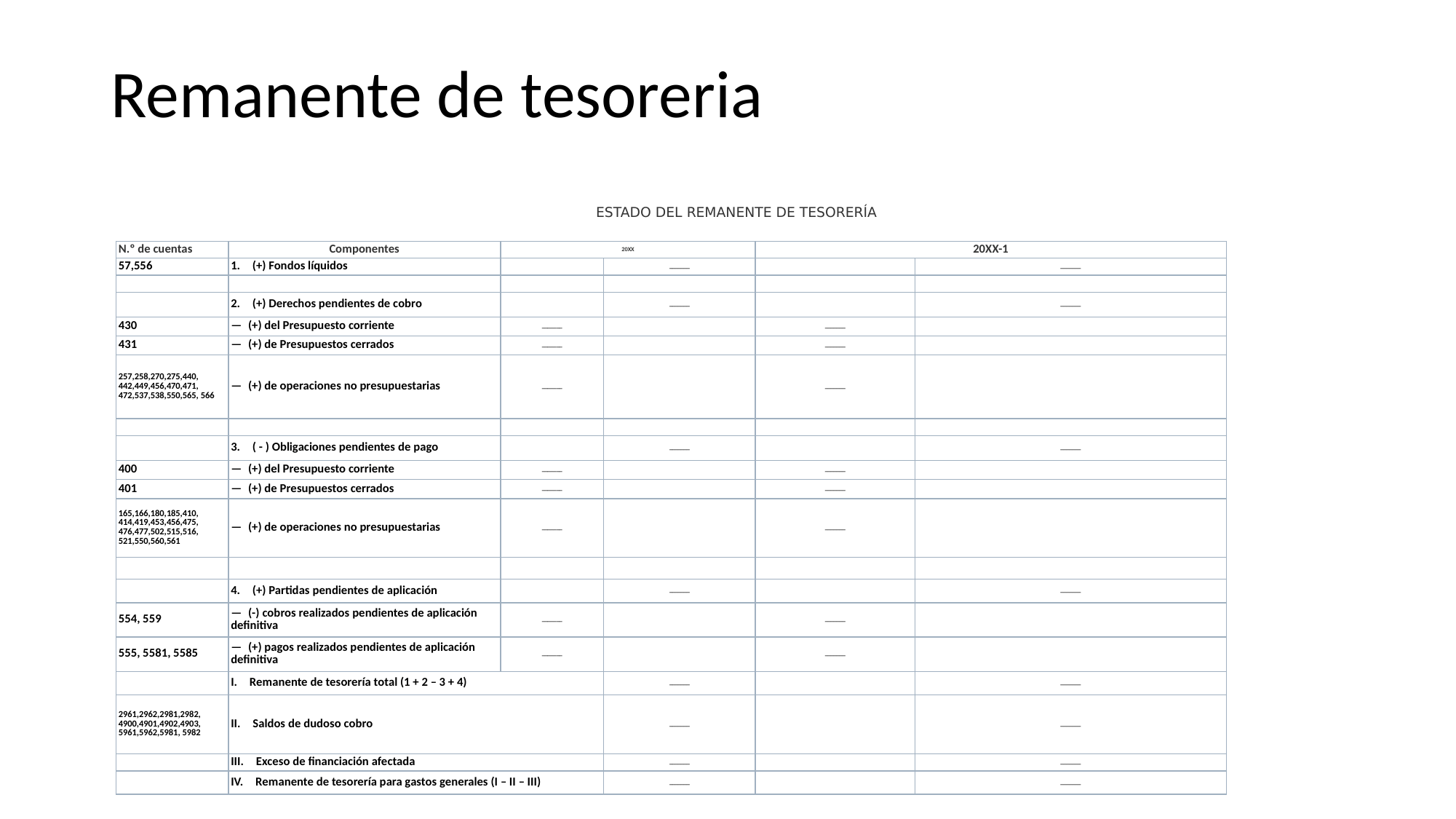

# Remanente de tesoreria
ESTADO DEL REMANENTE DE TESORERÍA

| N.º de cuentas | Componentes | 20XX |  | 20XX-1 |  |
| --- | --- | --- | --- | --- | --- |
| 57,556 | 1. (+) Fondos líquidos |  | \_\_\_\_\_\_\_ |  | \_\_\_\_\_\_\_ |
|  |  |  |  |  |  |
|  | 2. (+) Derechos pendientes de cobro |  | \_\_\_\_\_\_\_ |  | \_\_\_\_\_\_\_ |
| 430 | — (+) del Presupuesto corriente | \_\_\_\_\_\_\_ |  | \_\_\_\_\_\_\_ |  |
| 431 | — (+) de Presupuestos cerrados | \_\_\_\_\_\_\_ |  | \_\_\_\_\_\_\_ |  |
| 257,258,270,275,440, 442,449,456,470,471, 472,537,538,550,565, 566 | — (+) de operaciones no presupuestarias | \_\_\_\_\_\_\_ |  | \_\_\_\_\_\_\_ |  |
|  |  |  |  |  |  |
|  | 3. ( - ) Obligaciones pendientes de pago |  | \_\_\_\_\_\_\_ |  | \_\_\_\_\_\_\_ |
| 400 | — (+) del Presupuesto corriente | \_\_\_\_\_\_\_ |  | \_\_\_\_\_\_\_ |  |
| 401 | — (+) de Presupuestos cerrados | \_\_\_\_\_\_\_ |  | \_\_\_\_\_\_\_ |  |
| 165,166,180,185,410, 414,419,453,456,475, 476,477,502,515,516, 521,550,560,561 | — (+) de operaciones no presupuestarias | \_\_\_\_\_\_\_ |  | \_\_\_\_\_\_\_ |  |
|  |  |  |  |  |  |
|  | 4. (+) Partidas pendientes de aplicación |  | \_\_\_\_\_\_\_ |  | \_\_\_\_\_\_\_ |
| 554, 559 | — (-) cobros realizados pendientes de aplicación definitiva | \_\_\_\_\_\_\_ |  | \_\_\_\_\_\_\_ |  |
| 555, 5581, 5585 | — (+) pagos realizados pendientes de aplicación definitiva | \_\_\_\_\_\_\_ |  | \_\_\_\_\_\_\_ |  |
|  | I. Remanente de tesorería total (1 + 2 – 3 + 4) |  | \_\_\_\_\_\_\_ |  | \_\_\_\_\_\_\_ |
| 2961,2962,2981,2982, 4900,4901,4902,4903, 5961,5962,5981, 5982 | II. Saldos de dudoso cobro |  | \_\_\_\_\_\_\_ |  | \_\_\_\_\_\_\_ |
|  | III. Exceso de financiación afectada |  | \_\_\_\_\_\_\_ |  | \_\_\_\_\_\_\_ |
|  | IV. Remanente de tesorería para gastos generales (I – II – III) |  | \_\_\_\_\_\_\_ |  | \_\_\_\_\_\_\_ |